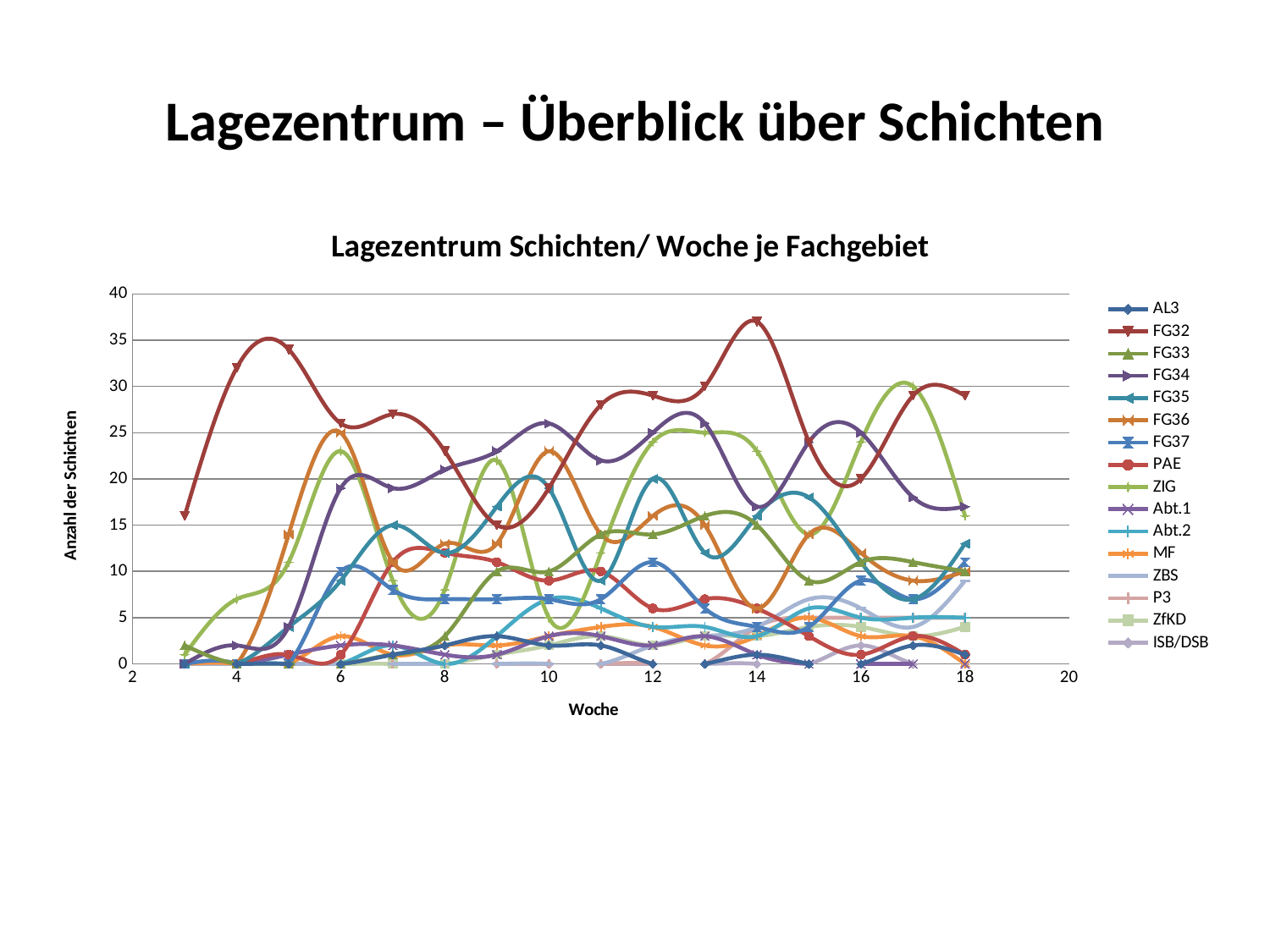

# Lagezentrum – Überblick über Schichten

### Chart: Lagezentrum Schichten/ Woche je Fachgebiet

| Category | AL3 | FG32 | FG33 | FG34 | FG35 | FG36 | FG37 | PAE | ZIG | Abt.1 | Abt.2 | MF | ZBS | P3 | ZfKD | ISB/DSB |
|---|---|---|---|---|---|---|---|---|---|---|---|---|---|---|---|---|